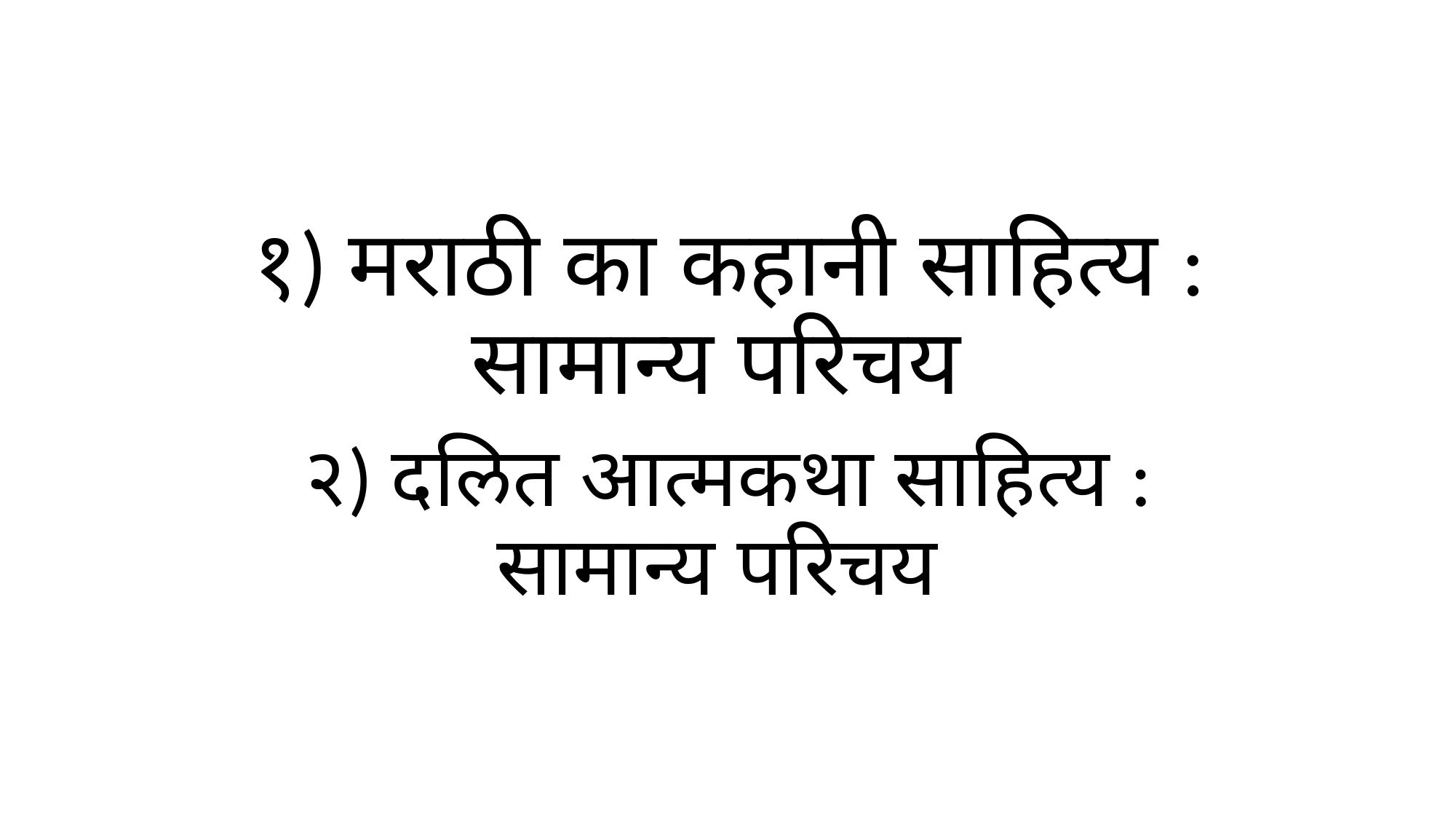

# १) मराठी का कहानी साहित्य : सामान्य परिचय
२) दलित आत्मकथा साहित्य : सामान्य परिचय